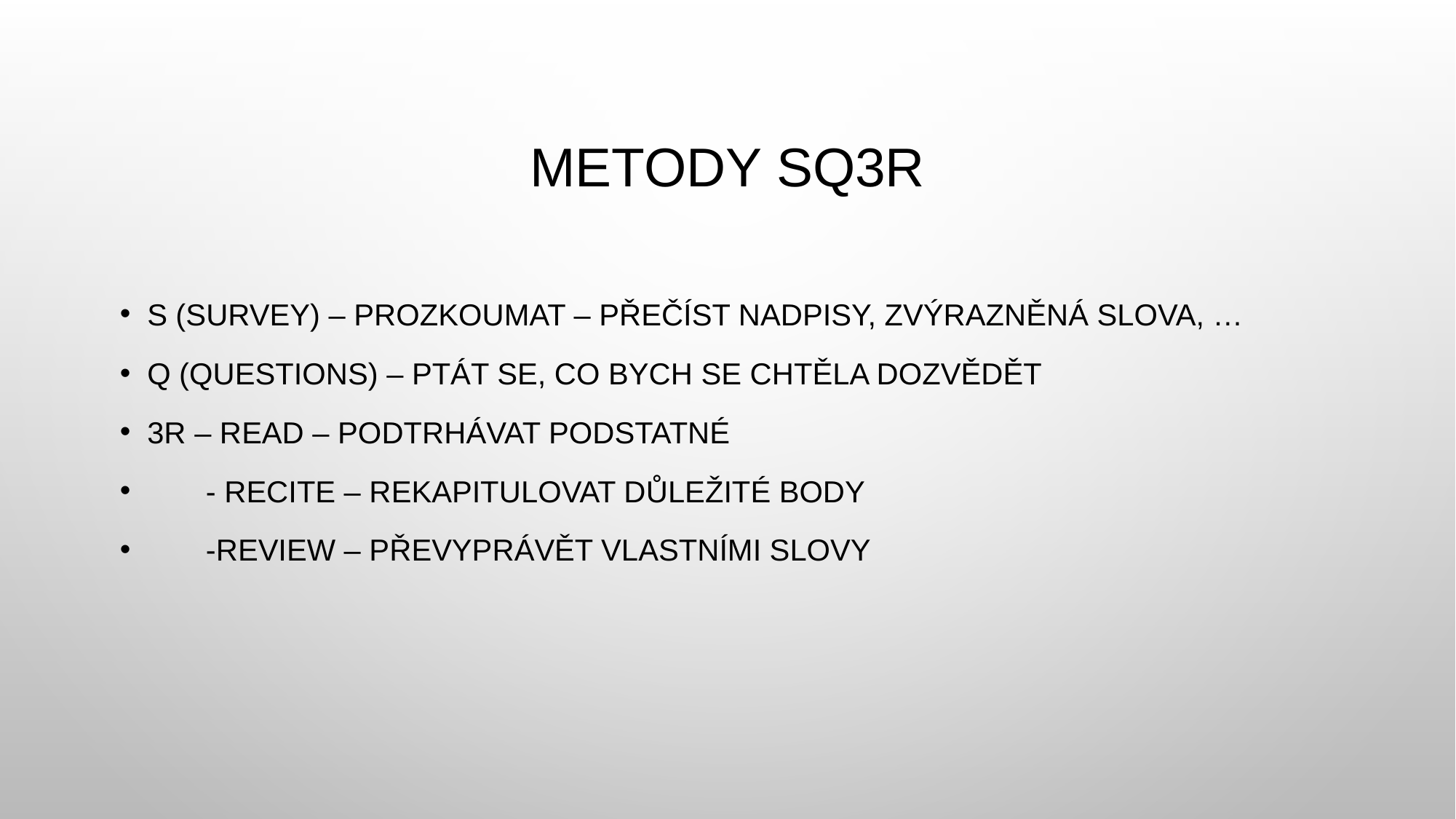

# Metody SQ3R
S (survey) – prozkoumat – přečíst nadpisy, zvýrazněná slova, …
Q (questions) – ptát se, co bych se chtěla dozvědět
3R – read – podtrhávat podstatné
       - recite – rekapitulovat důležité body
       -review – převyprávět vlastními slovy